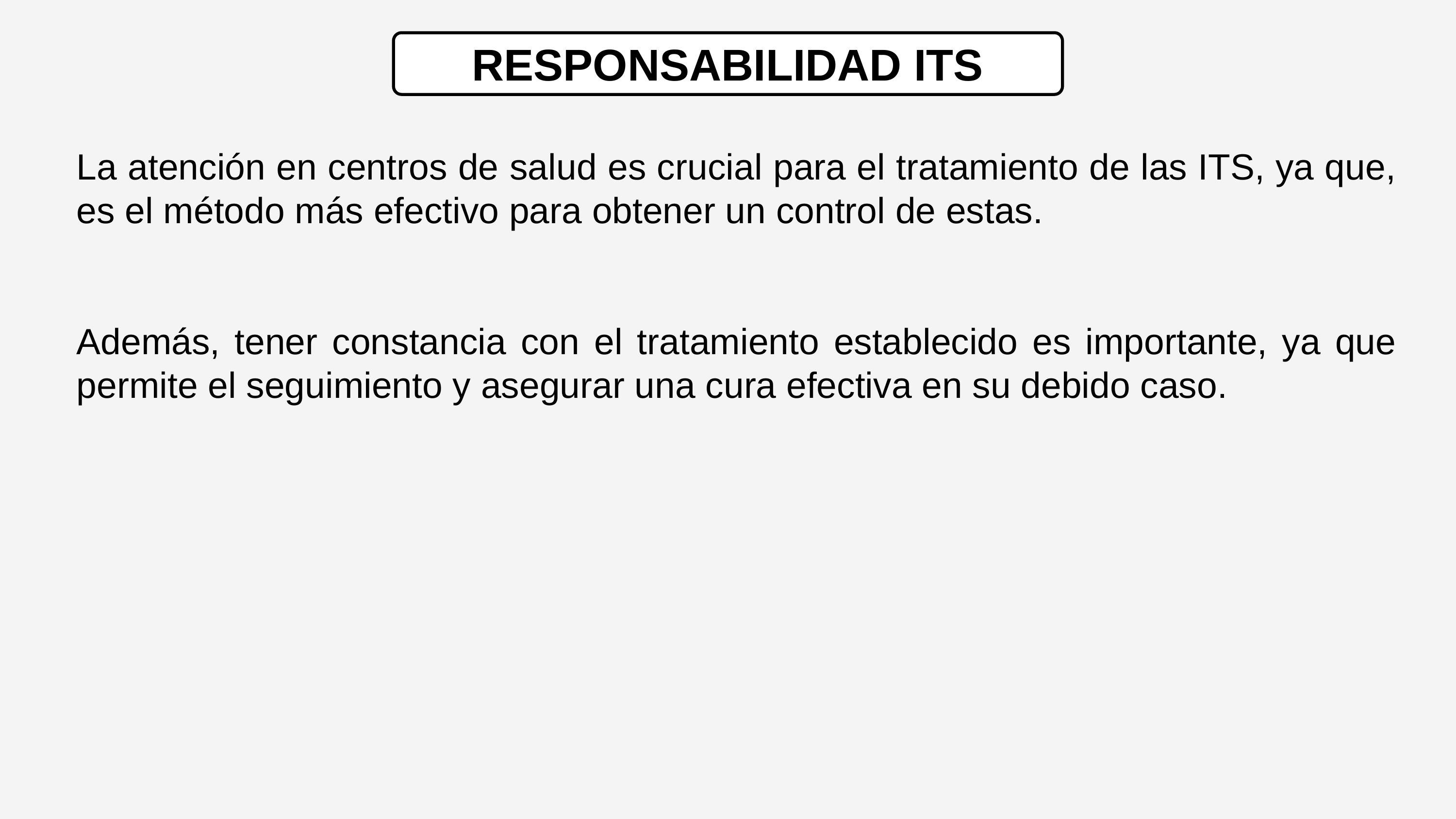

RESPONSABILIDAD ITS

La atención en centros de salud es crucial para el tratamiento de las ITS, ya que, es el método más efectivo para obtener un control de estas.

Además, tener constancia con el tratamiento establecido es importante, ya que permite el seguimiento y asegurar una cura efectiva en su debido caso.